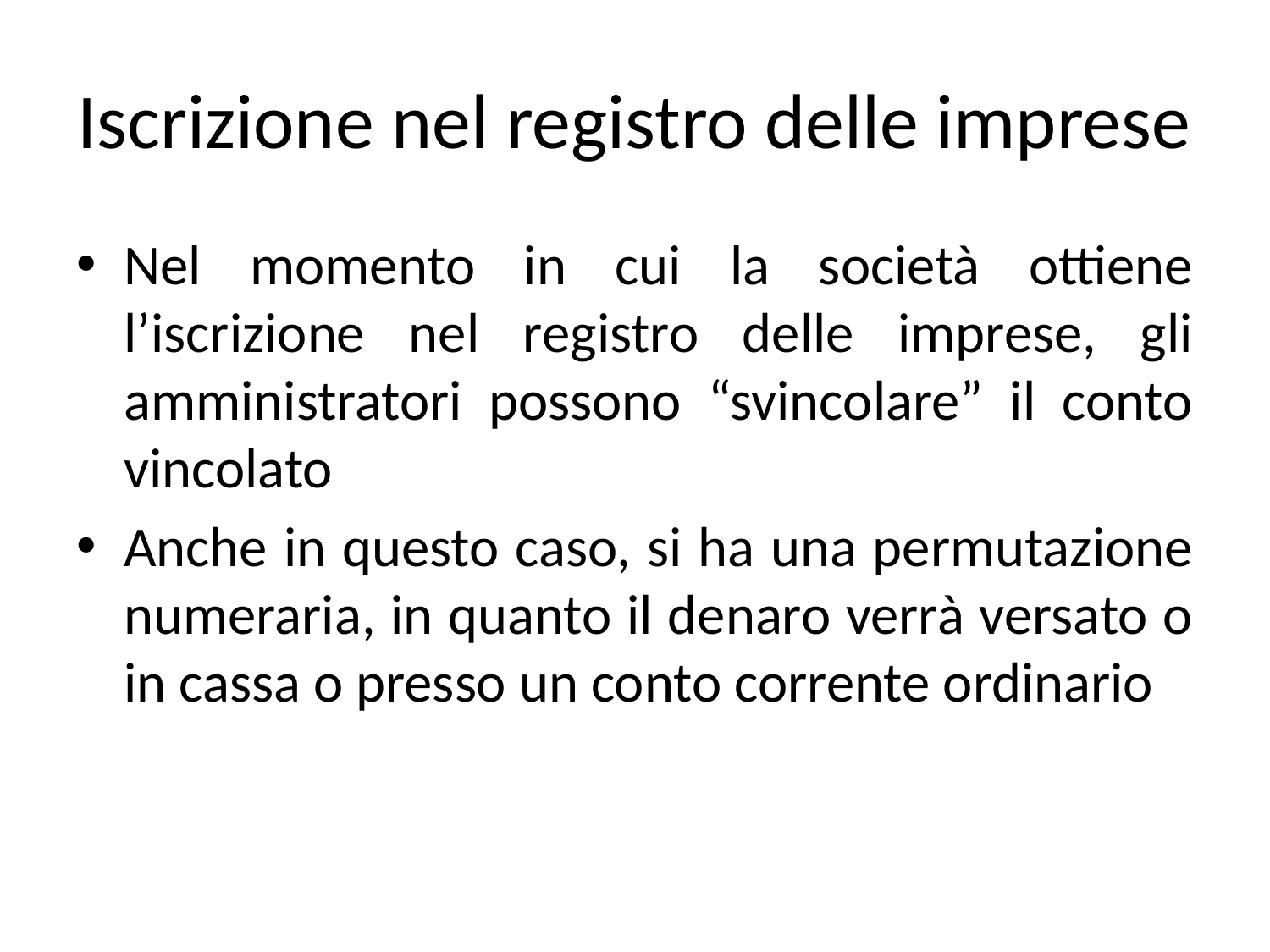

# Iscrizione nel registro delle imprese
Nel momento in cui la società ottiene l’iscrizione nel registro delle imprese, gli amministratori possono “svincolare” il conto vincolato
Anche in questo caso, si ha una permutazione numeraria, in quanto il denaro verrà versato o in cassa o presso un conto corrente ordinario